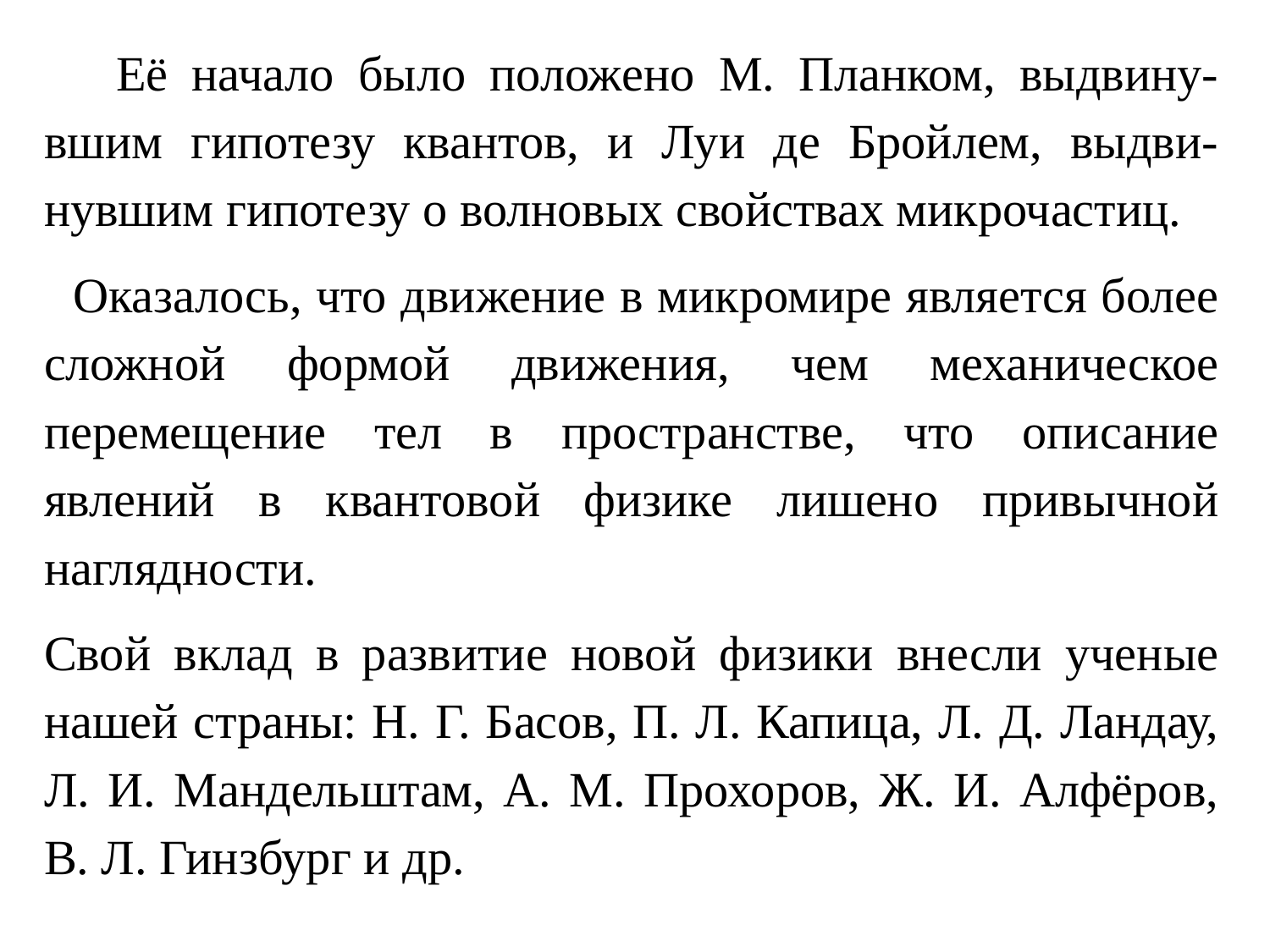

Её начало было положено М. Планком, выдвину-вшим гипотезу квантов, и Луи де Бройлем, выдви-нувшим гипотезу о волновых свойствах микрочастиц.
  Оказалось, что движение в микромире является более сложной формой движения, чем механическое перемещение тел в пространстве, что описание явлений в квантовой физике лишено привычной наглядности.
Свой вклад в развитие новой физики внесли ученые нашей страны: Н. Г. Басов, П. Л. Капица, Л. Д. Ландау, Л. И. Мандельштам, А. М. Прохоров, Ж. И. Алфёров, В. Л. Гинзбург и др.